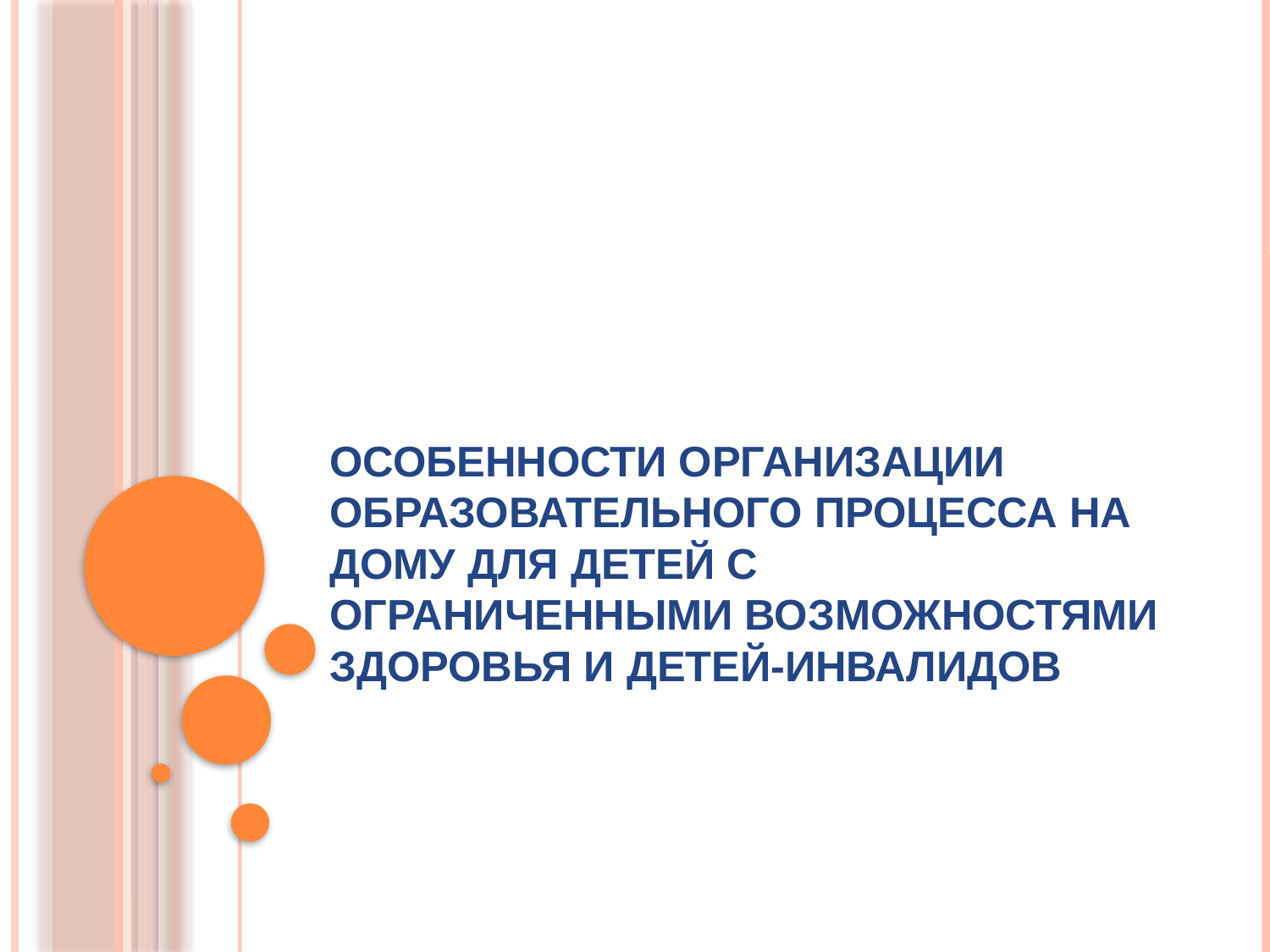

# Особенности организации образовательного процесса на дому для детей с ограниченными возможностями здоровья и детей-инвалидов